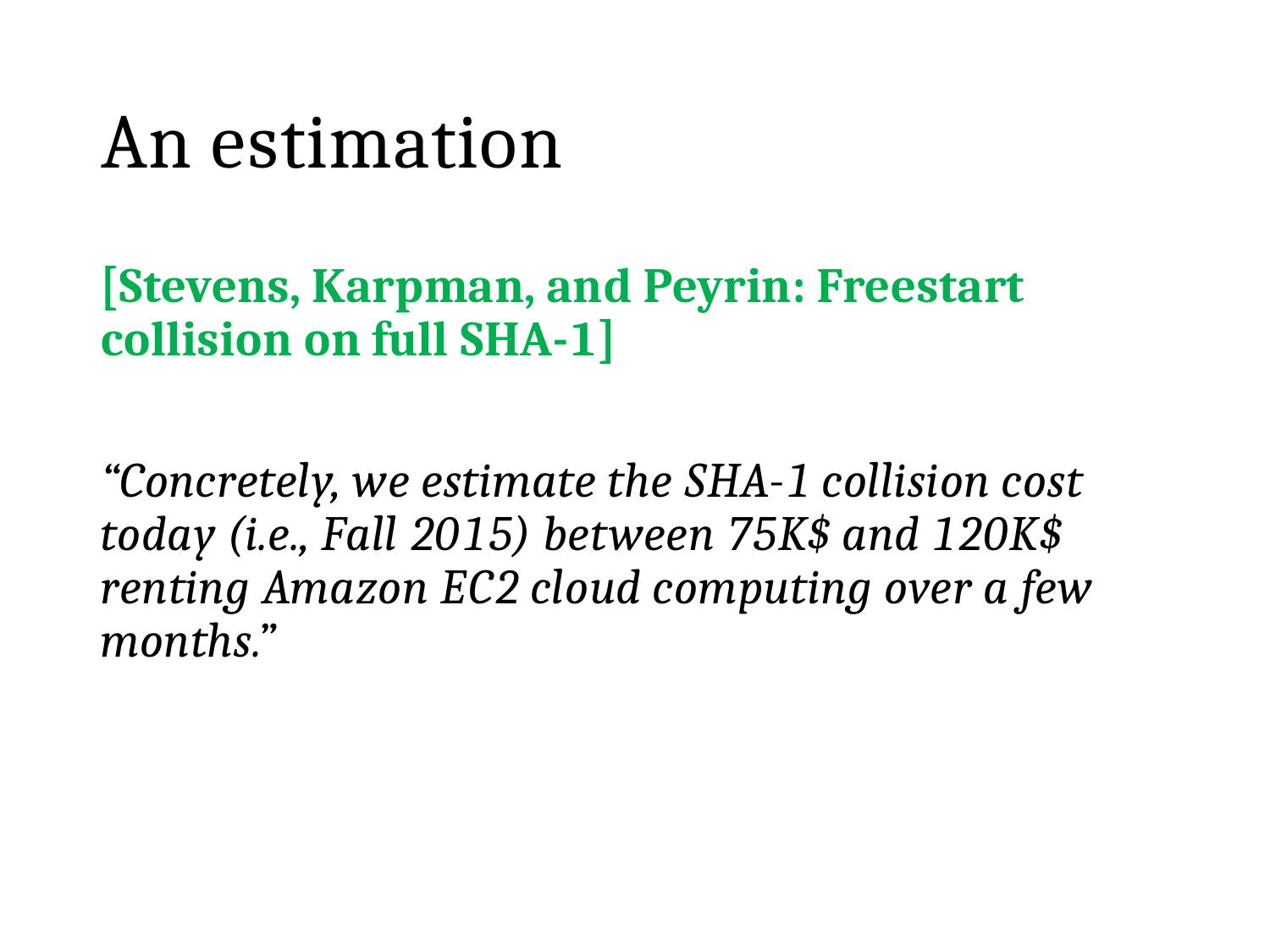

# An estimation
[Stevens, Karpman, and Peyrin: Freestart collision on full SHA-1]

“Concretely, we estimate the SHA-1 collision cost today (i.e., Fall 2015) between 75K$ and 120K$ renting Amazon EC2 cloud computing over a few months.”